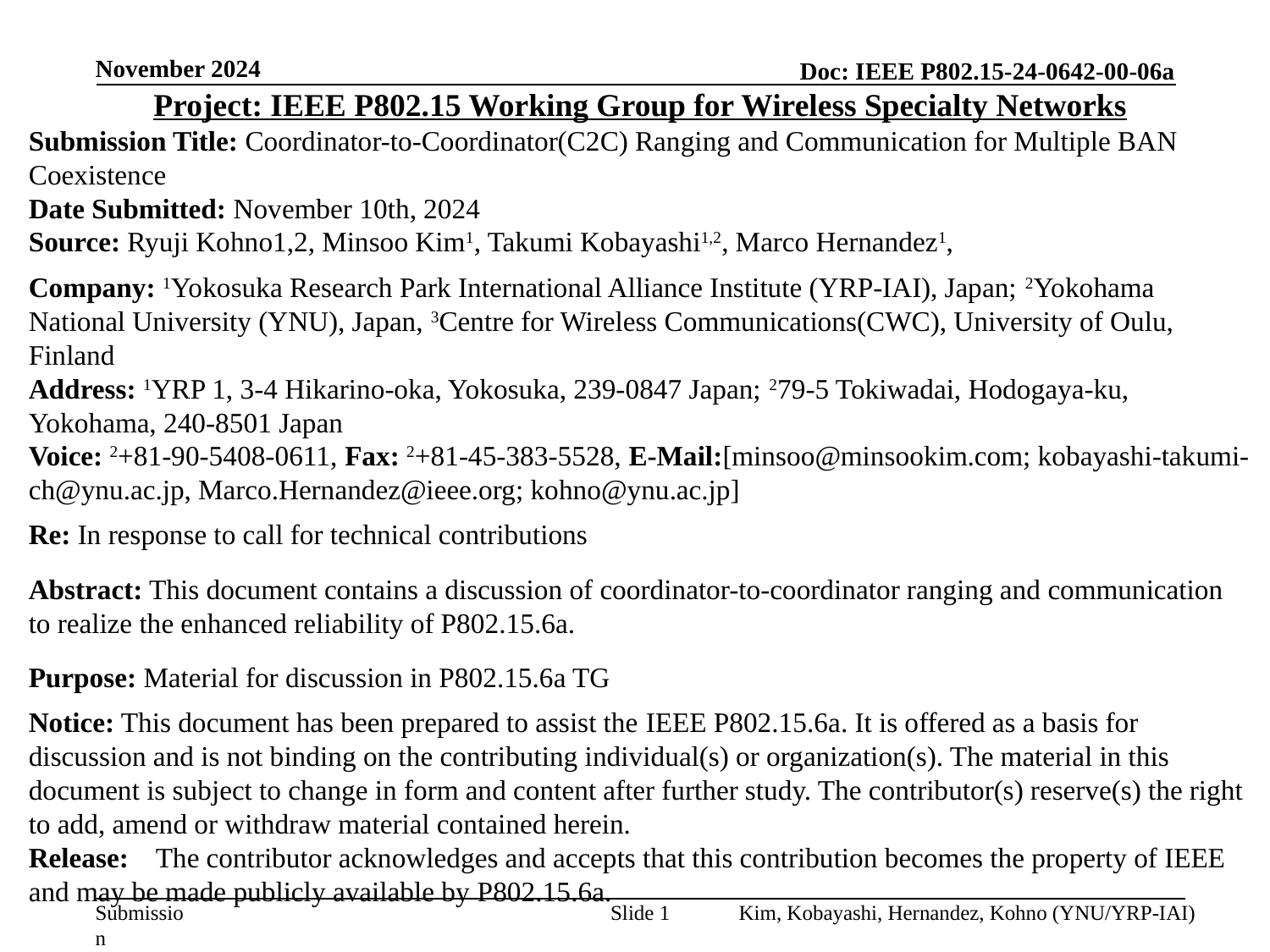

November 2024

Project: IEEE P802.15 Working Group for Wireless Specialty Networks
Submission Title: Coordinator-to-Coordinator(C2C) Ranging and Communication for Multiple BAN Coexistence
Date Submitted: November 10th, 2024
Source: Ryuji Kohno1,2, Minsoo Kim1, Takumi Kobayashi1,2, Marco Hernandez1,
Company: 1Yokosuka Research Park International Alliance Institute (YRP-IAI), Japan; 2Yokohama National University (YNU), Japan, 3Centre for Wireless Communications(CWC), University of Oulu, Finland
Address: 1YRP 1, 3-4 Hikarino-oka, Yokosuka, 239-0847 Japan; 279-5 Tokiwadai, Hodogaya-ku, Yokohama, 240-8501 Japan
Voice: 2+81-90-5408-0611, Fax: 2+81-45-383-5528, E-Mail:[minsoo@minsookim.com; kobayashi-takumi-ch@ynu.ac.jp, Marco.Hernandez@ieee.org; kohno@ynu.ac.jp]
Re: In response to call for technical contributions
Abstract: This document contains a discussion of coordinator-to-coordinator ranging and communication to realize the enhanced reliability of P802.15.6a.
Purpose: Material for discussion in P802.15.6a TG
Notice: This document has been prepared to assist the IEEE P802.15.6a. It is offered as a basis for discussion and is not binding on the contributing individual(s) or organization(s). The material in this document is subject to change in form and content after further study. The contributor(s) reserve(s) the right to add, amend or withdraw material contained herein.
Release:	The contributor acknowledges and accepts that this contribution becomes the property of IEEE and may be made publicly available by P802.15.6a.
Slide 1
Kim, Kobayashi, Hernandez, Kohno (YNU/YRP-IAI)